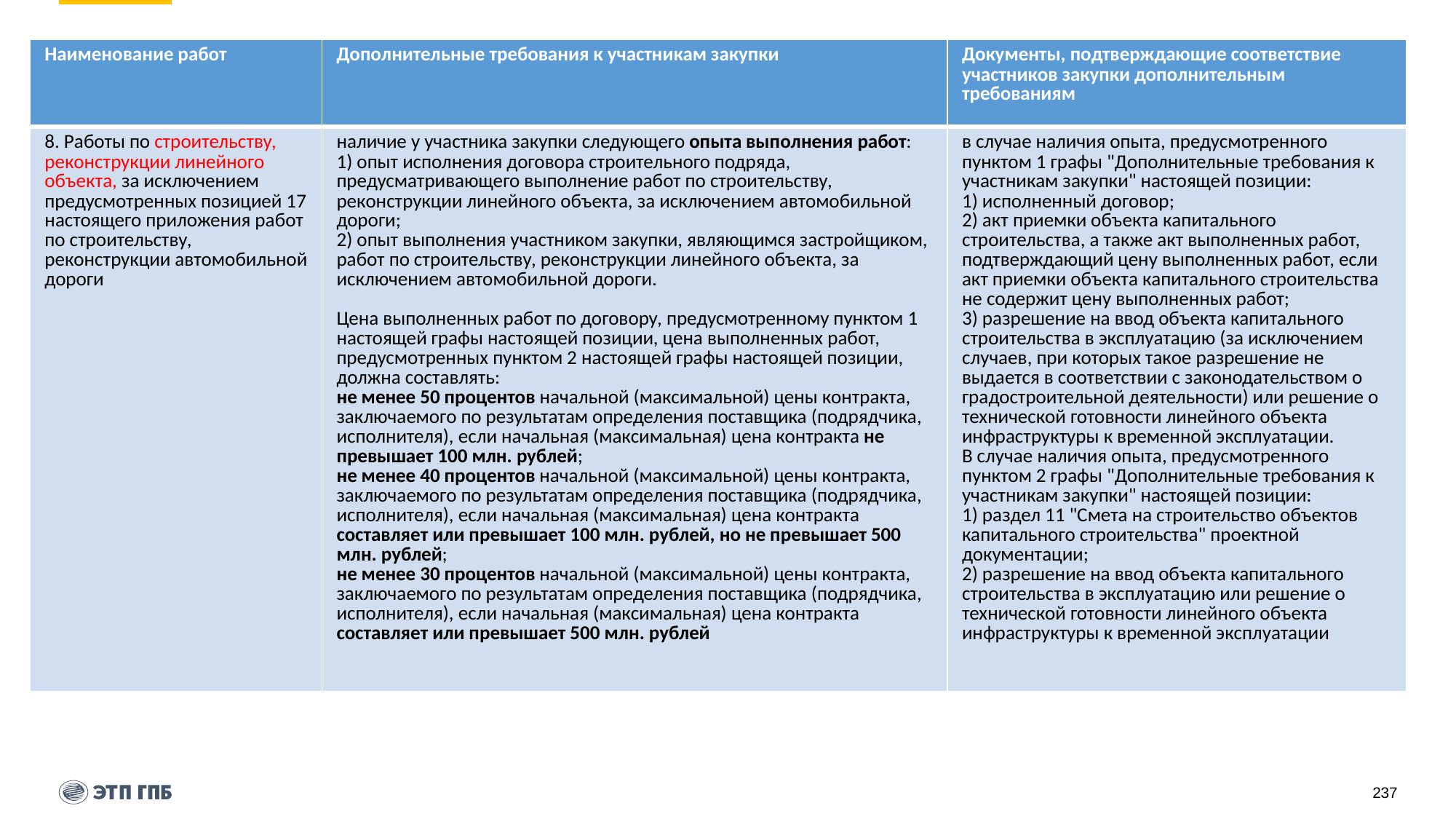

| Наименование работ | Дополнительные требования к участникам закупки | Документы, подтверждающие соответствие участников закупки дополнительным требованиям |
| --- | --- | --- |
| 8. Работы по строительству, реконструкции линейного объекта, за исключением предусмотренных позицией 17 настоящего приложения работ по строительству, реконструкции автомобильной дороги | наличие у участника закупки следующего опыта выполнения работ: 1) опыт исполнения договора строительного подряда, предусматривающего выполнение работ по строительству, реконструкции линейного объекта, за исключением автомобильной дороги; 2) опыт выполнения участником закупки, являющимся застройщиком, работ по строительству, реконструкции линейного объекта, за исключением автомобильной дороги. Цена выполненных работ по договору, предусмотренному пунктом 1 настоящей графы настоящей позиции, цена выполненных работ, предусмотренных пунктом 2 настоящей графы настоящей позиции, должна составлять: не менее 50 процентов начальной (максимальной) цены контракта, заключаемого по результатам определения поставщика (подрядчика, исполнителя), если начальная (максимальная) цена контракта не превышает 100 млн. рублей; не менее 40 процентов начальной (максимальной) цены контракта, заключаемого по результатам определения поставщика (подрядчика, исполнителя), если начальная (максимальная) цена контракта составляет или превышает 100 млн. рублей, но не превышает 500 млн. рублей; не менее 30 процентов начальной (максимальной) цены контракта, заключаемого по результатам определения поставщика (подрядчика, исполнителя), если начальная (максимальная) цена контракта составляет или превышает 500 млн. рублей | в случае наличия опыта, предусмотренного пунктом 1 графы "Дополнительные требования к участникам закупки" настоящей позиции: 1) исполненный договор; 2) акт приемки объекта капитального строительства, а также акт выполненных работ, подтверждающий цену выполненных работ, если акт приемки объекта капитального строительства не содержит цену выполненных работ; 3) разрешение на ввод объекта капитального строительства в эксплуатацию (за исключением случаев, при которых такое разрешение не выдается в соответствии с законодательством о градостроительной деятельности) или решение о технической готовности линейного объекта инфраструктуры к временной эксплуатации. В случае наличия опыта, предусмотренного пунктом 2 графы "Дополнительные требования к участникам закупки" настоящей позиции: 1) раздел 11 "Смета на строительство объектов капитального строительства" проектной документации; 2) разрешение на ввод объекта капитального строительства в эксплуатацию или решение о технической готовности линейного объекта инфраструктуры к временной эксплуатации |